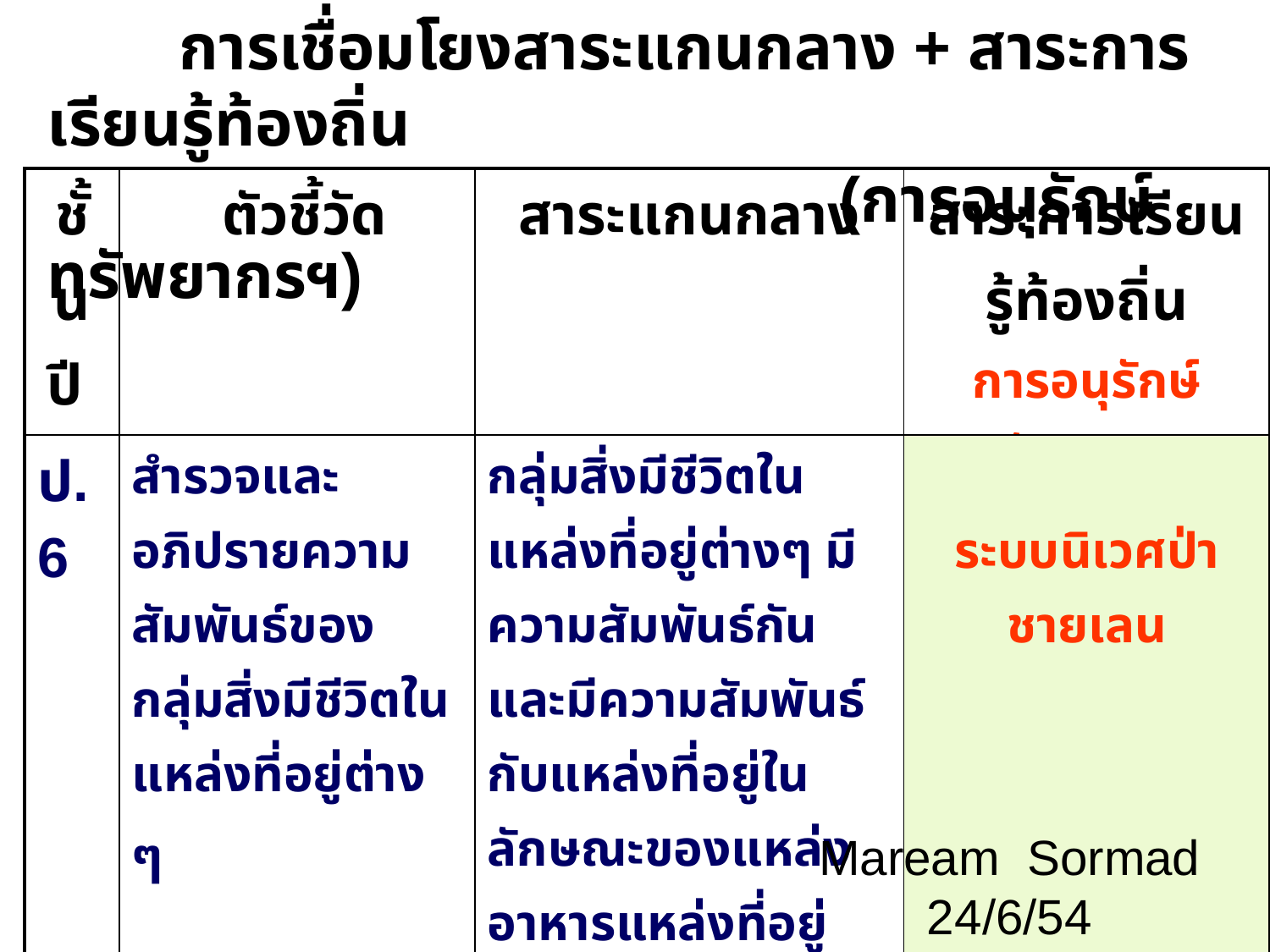

การเชื่อมโยงสาระแกนกลาง + สาระการเรียนรู้ท้องถิ่น
                                                (การอนุรักษ์ทรัพยากรฯ)
| ชั้นปี | ตัวชี้วัด | สาระแกนกลาง | สาระการเรียนรู้ท้องถิ่น การอนุรักษ์ทรัพยากรฯ |
| --- | --- | --- | --- |
| ป.6 | สำรวจและอภิปรายความสัมพันธ์ของกลุ่มสิ่งมีชีวิตในแหล่งที่อยู่ต่าง ๆ | กลุ่มสิ่งมีชีวิตในแหล่งที่อยู่ต่างๆ มีความสัมพันธ์กันและมีความสัมพันธ์กับแหล่งที่อยู่ในลักษณะของแหล่งอาหารแหล่งที่อยู่อาศัยแหล่งสืบพันธ์ และแหล่งเลี้ยงดูลูกอ่อน | ระบบนิเวศป่าชายเลน |
Maream  Sormad
24/6/54